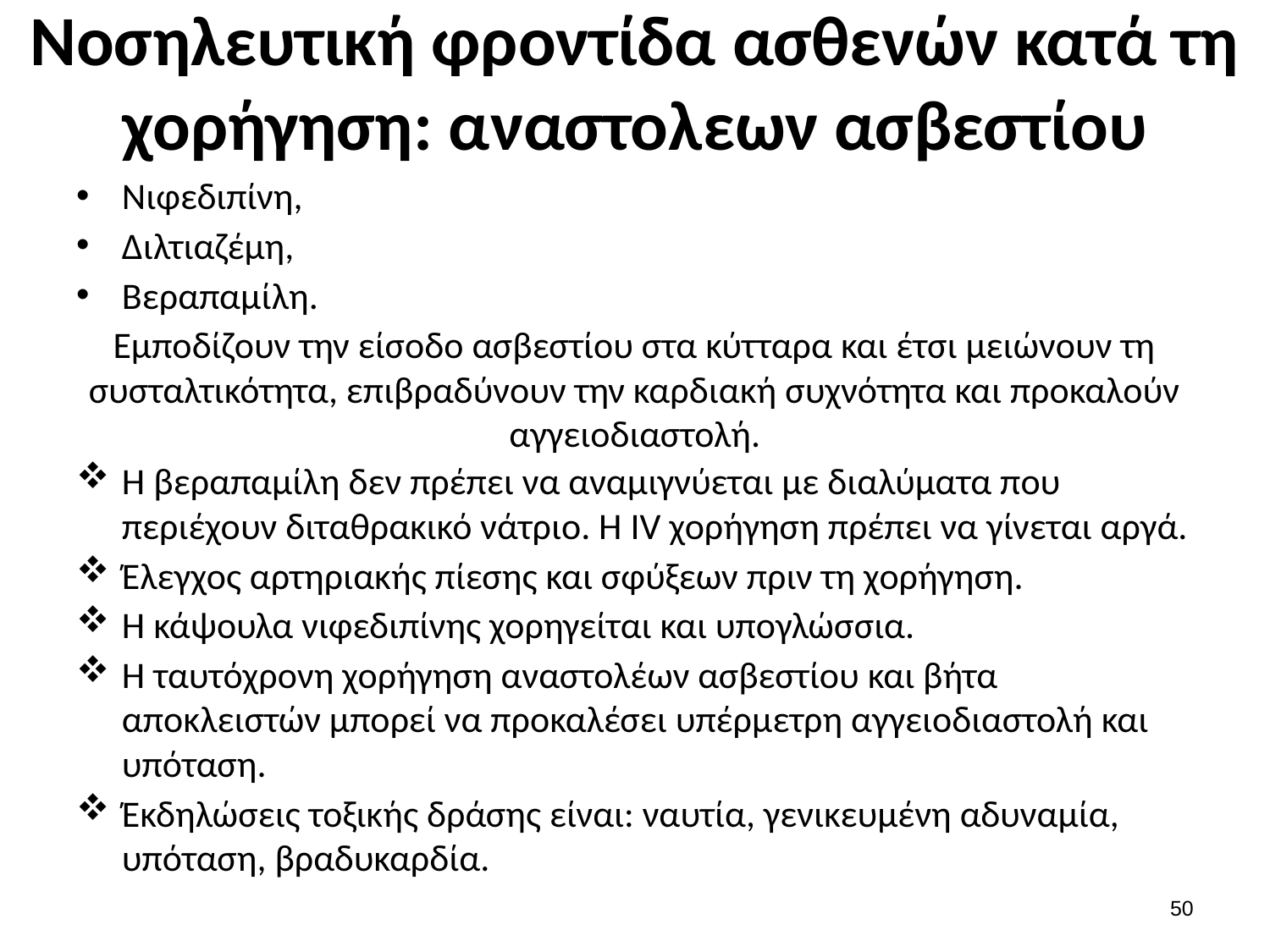

# Νοσηλευτική φροντίδα ασθενών κατά τη χορήγηση: αναστολεων ασβεστίου
Νιφεδιπίνη,
Διλτιαζέμη,
Βεραπαμίλη.
Εμποδίζουν την είσοδο ασβεστίου στα κύτταρα και έτσι μειώνουν τη συσταλτικότητα, επιβραδύνουν την καρδιακή συχνότητα και προκαλούν αγγειοδιαστολή.
Η βεραπαμίλη δεν πρέπει να αναμιγνύεται με διαλύματα που περιέχουν διταθρακικό νάτριο. Η IV χορήγηση πρέπει να γίνεται αργά.
Έλεγχος αρτηριακής πίεσης και σφύξεων πριν τη χορήγηση.
Η κάψουλα νιφεδιπίνης χορηγείται και υπογλώσσια.
Η ταυτόχρονη χορήγηση αναστολέων ασβεστίου και βήτα αποκλειστών μπορεί να προκαλέσει υπέρμετρη αγγειοδιαστολή και υπόταση.
Έκδηλώσεις τοξικής δράσης είναι: ναυτία, γενικευμένη αδυναμία, υπόταση, βραδυκαρδία.

50